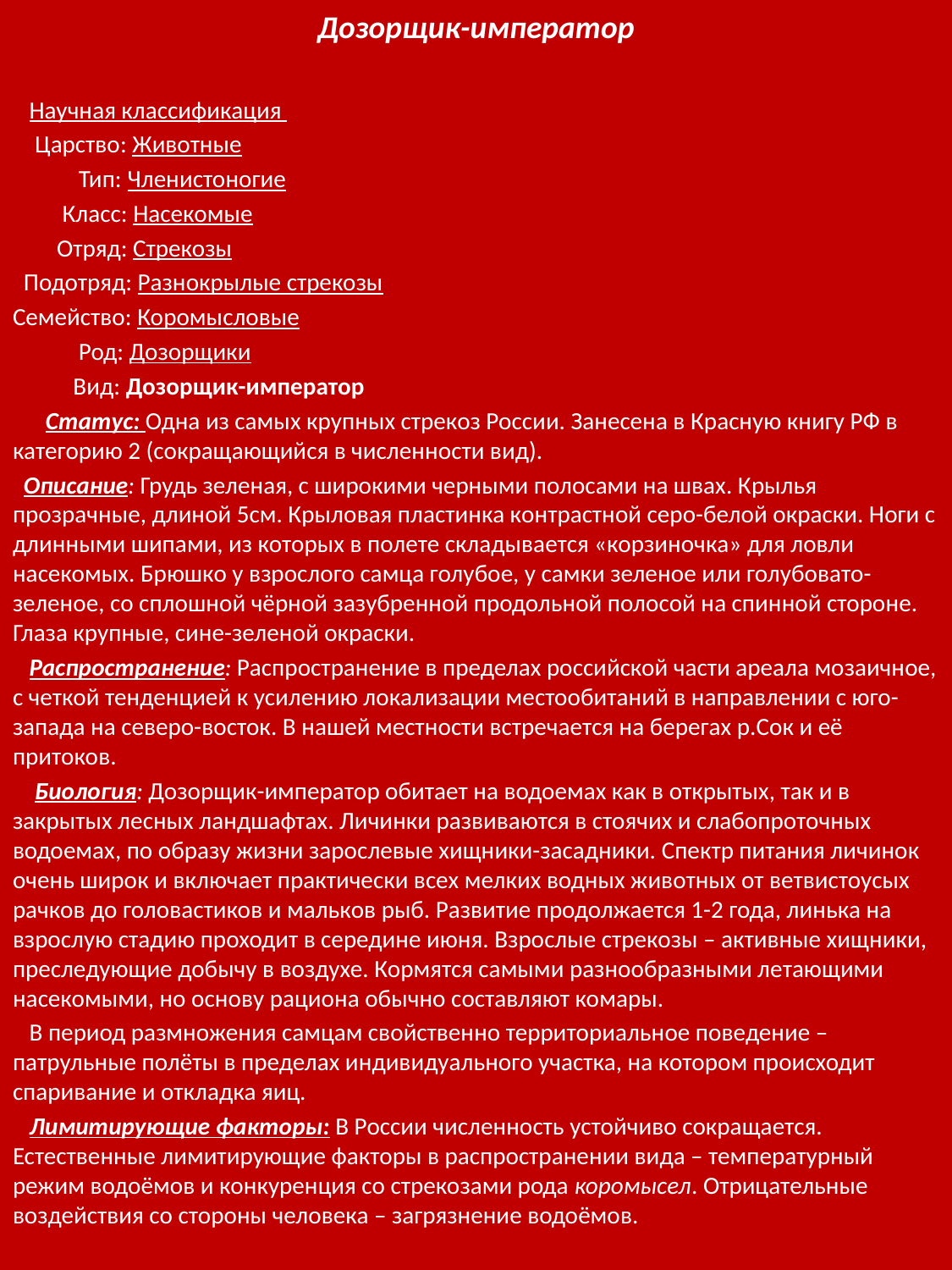

Дозорщик-император

   Научная классификация
    Царство: Животные
            Тип: Членистоногие
         Класс: Насекомые
        Отряд: Стрекозы
  Подотряд: Разнокрылые стрекозы
Семейство: Коромысловые
            Род: Дозорщики
           Вид: Дозорщик-император
      Статус: Одна из самых крупных стрекоз России. Занесена в Красную книгу РФ в категорию 2 (сокращающийся в численности вид).
  Описание: Грудь зеленая, с широкими черными полосами на швах. Крылья прозрачные, длиной 5см. Крыловая пластинка контрастной серо-белой окраски. Ноги с длинными шипами, из которых в полете складывается «корзиночка» для ловли насекомых. Брюшко у взрослого самца голубое, у самки зеленое или голубовато-зеленое, со сплошной чёрной зазубренной продольной полосой на спинной стороне. Глаза крупные, сине-зеленой окраски.
   Распространение: Распространение в пределах российской части ареала мозаичное, с четкой тенденцией к усилению локализации местообитаний в направлении с юго-запада на северо-восток. В нашей местности встречается на берегах р.Сок и её притоков.
    Биология: Дозорщик-император обитает на водоемах как в открытых, так и в закрытых лесных ландшафтах. Личинки развиваются в стоячих и слабопроточных водоемах, по образу жизни зарослевые хищники-засадники. Спектр питания личинок очень широк и включает практически всех мелких водных животных от ветвистоусых рачков до головастиков и мальков рыб. Развитие продолжается 1-2 года, линька на взрослую стадию проходит в середине июня. Взрослые стрекозы – активные хищники, преследующие добычу в воздухе. Кормятся самыми разнообразными летающими насекомыми, но основу рациона обычно составляют комары.
   В период размножения самцам свойственно территориальное поведение – патрульные полёты в пределах индивидуального участка, на котором происходит спаривание и откладка яиц.
   Лимитирующие факторы: В России численность устойчиво сокращается. Естественные лимитирующие факторы в распространении вида – температурный режим водоёмов и конкуренция со стрекозами рода коромысел. Отрицательные воздействия со стороны человека – загрязнение водоёмов.

#